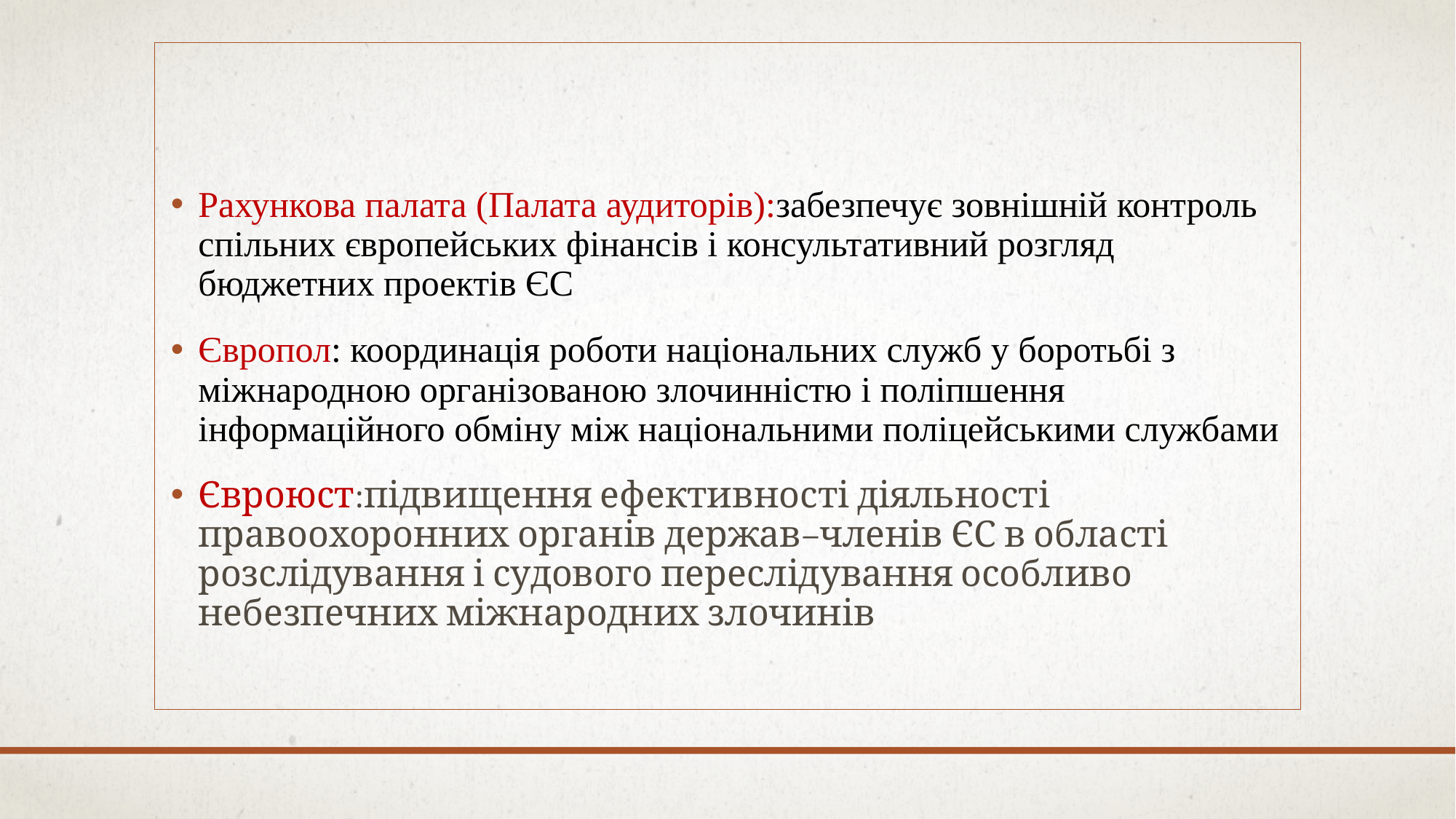

Рахункова палата (Палата аудиторів):забезпечує зовнішній контроль спільних європейських фінансів і консультативний розгляд бюджетних проектів ЄС
Європол: координація роботи національних служб у боротьбі з міжнародною організованою злочинністю і поліпшення інформаційного обміну між національними поліцейськими службами
Євроюст:підвищення ефективності діяльності правоохоронних органів держав–членів ЄС в області розслідування і судового переслідування особливо небезпечних міжнародних злочинів
#